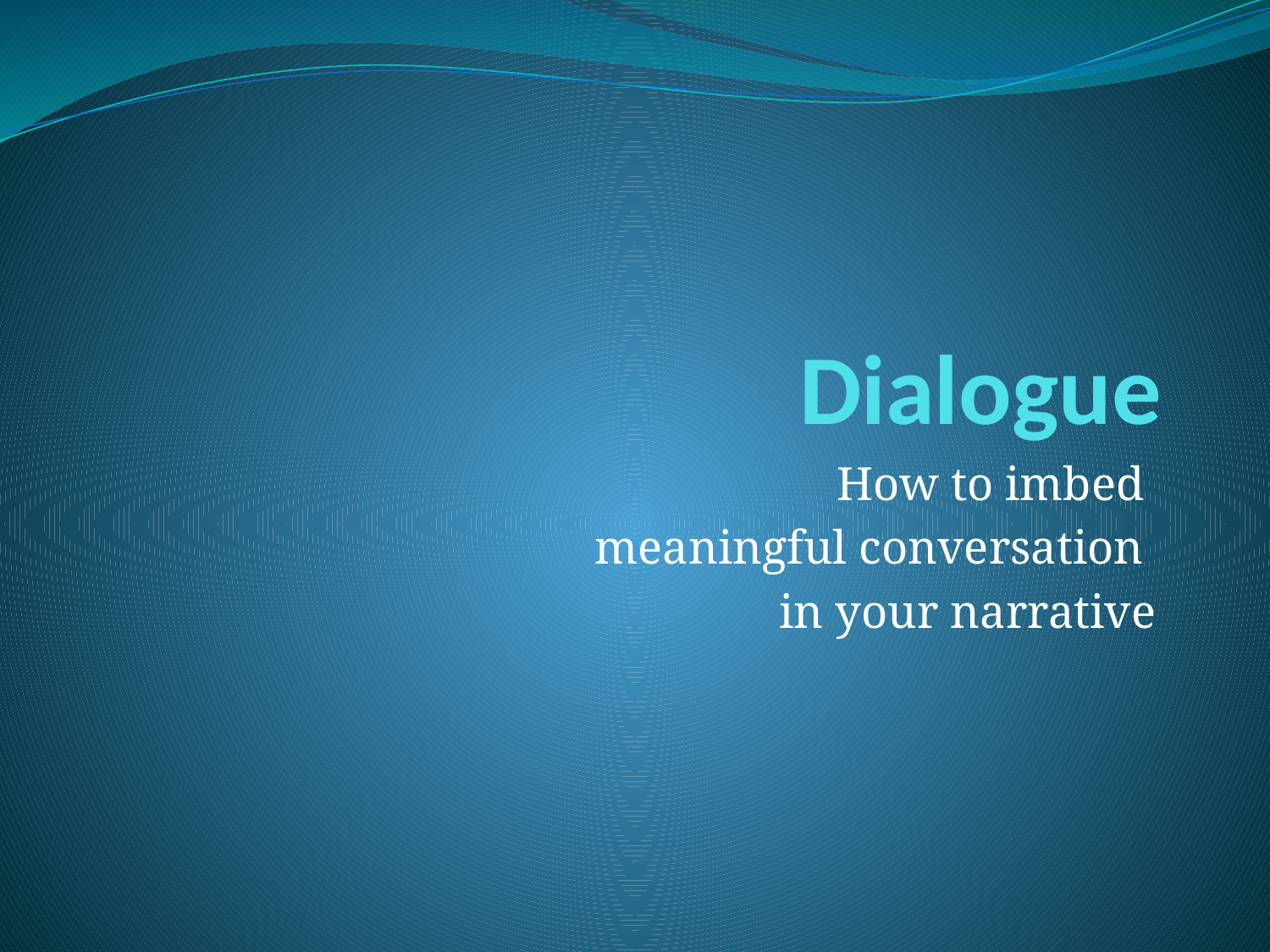

# Dialogue
How to imbed
meaningful conversation
in your narrative